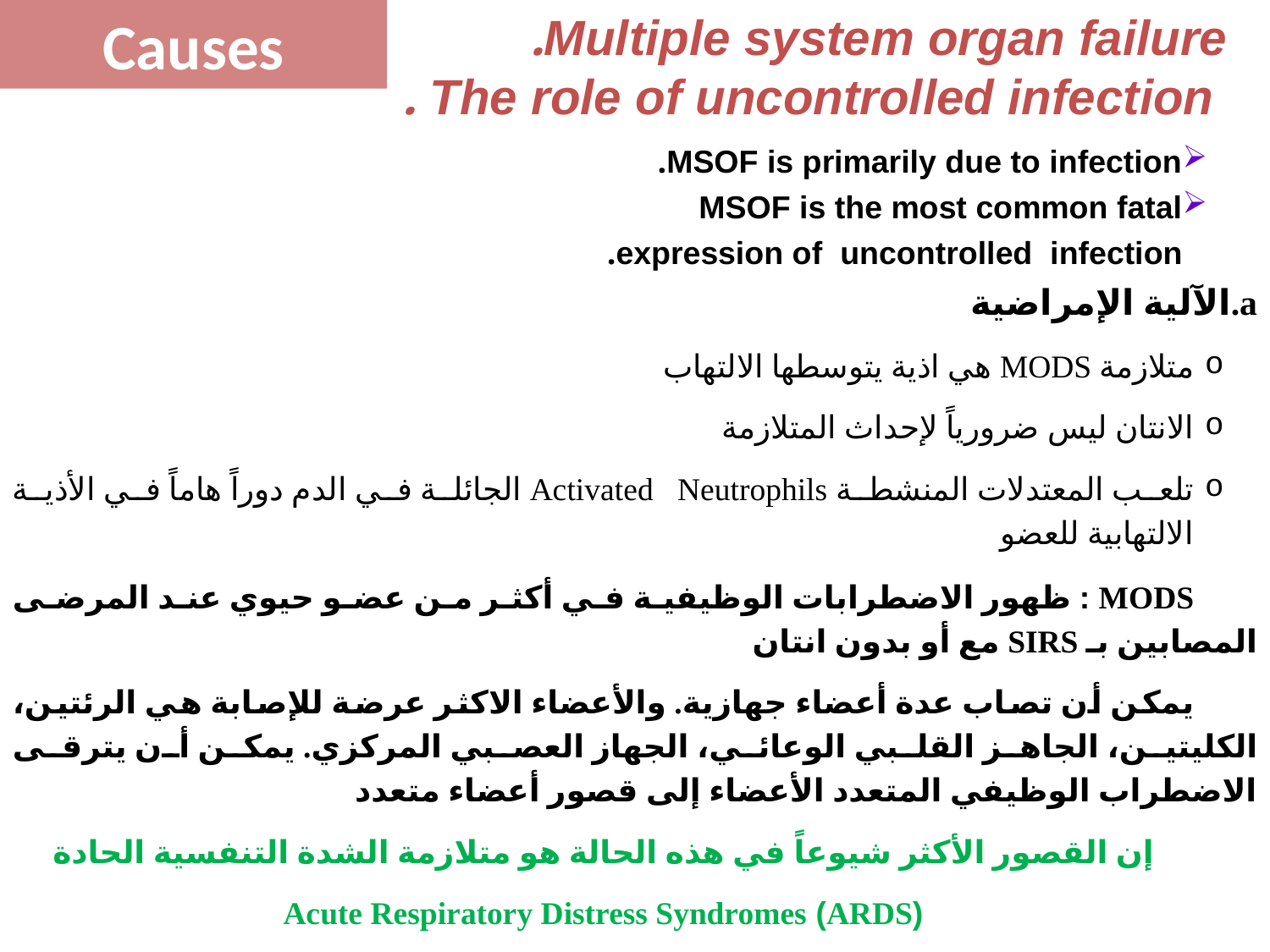

Causes
Multiple system organ failure.
The role of uncontrolled infection .

MSOF is primarily due to infection.
MSOF is the most common fatal
   expression of  uncontrolled  infection.
الآلية الإمراضية
متلازمة MODS هي اذية يتوسطها الالتهاب
الانتان ليس ضرورياً لإحداث المتلازمة
تلعب المعتدلات المنشطة Activated Neutrophils الجائلة في الدم دوراً هاماً في الأذية الالتهابية للعضو
MODS : ظهور الاضطرابات الوظيفية في أكثر من عضو حيوي عند المرضى المصابين بـ SIRS مع أو بدون انتان
يمكن أن تصاب عدة أعضاء جهازية. والأعضاء الاكثر عرضة للإصابة هي الرئتين، الكليتين، الجاهز القلبي الوعائي، الجهاز العصبي المركزي. يمكن أن يترقى الاضطراب الوظيفي المتعدد الأعضاء إلى قصور أعضاء متعدد
إن القصور الأكثر شيوعاً في هذه الحالة هو متلازمة الشدة التنفسية الحادة
(ARDS) Acute Respiratory Distress Syndromes